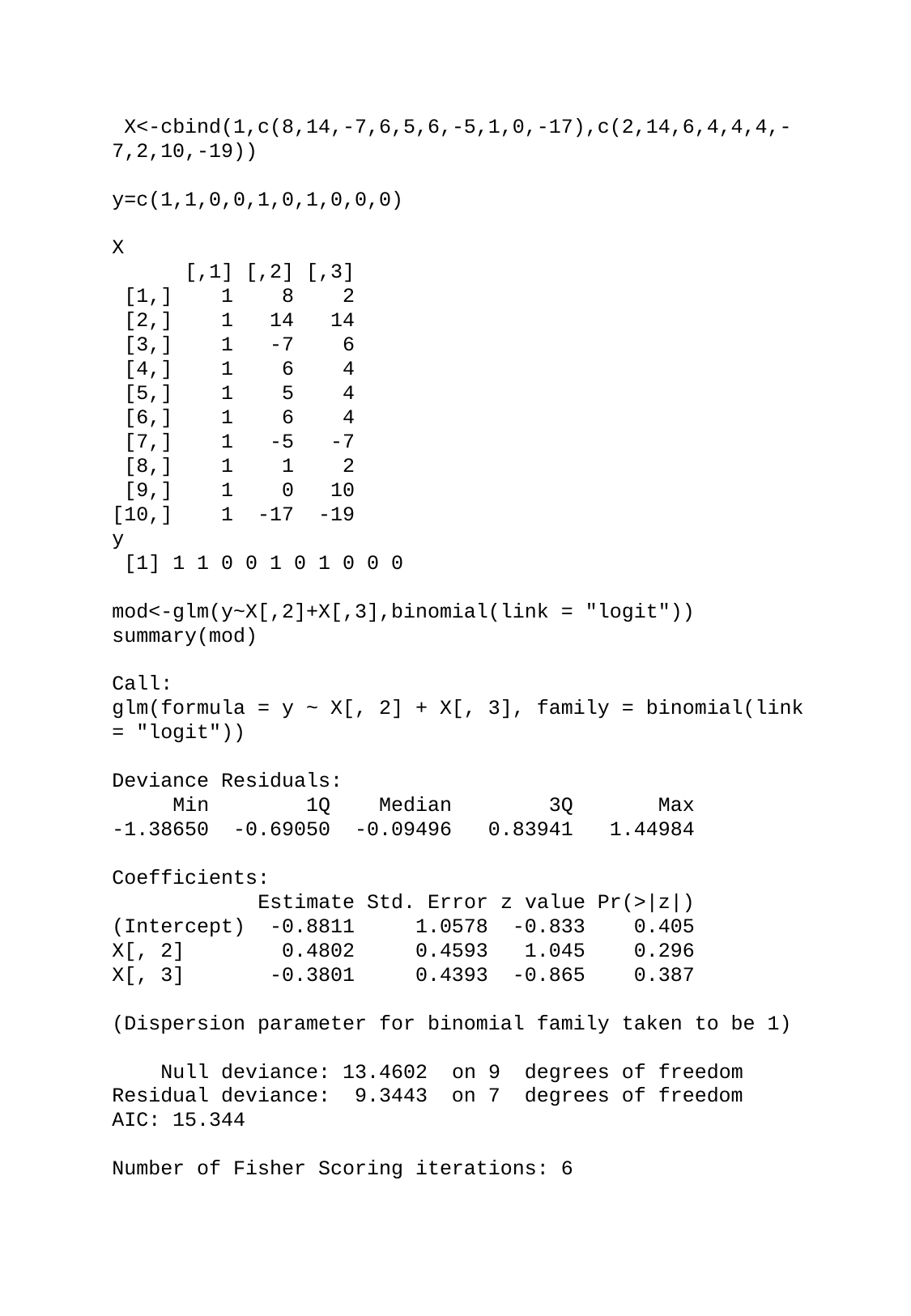

X<-cbind(1,c(8,14,-7,6,5,6,-5,1,0,-17),c(2,14,6,4,4,4,-7,2,10,-19))

y=c(1,1,0,0,1,0,1,0,0,0)

X
      [,1] [,2] [,3]
 [1,]    1    8    2
 [2,]    1   14   14
 [3,]    1   -7    6
 [4,]    1    6    4
 [5,]    1    5    4
 [6,]    1    6    4
 [7,]    1   -5   -7
 [8,]    1    1    2
 [9,]    1    0   10
[10,]    1  -17  -19
y
 [1] 1 1 0 0 1 0 1 0 0 0

mod<-glm(y~X[,2]+X[,3],binomial(link = "logit"))
summary(mod)

Call:
glm(formula = y ~ X[, 2] + X[, 3], family = binomial(link = "logit"))

Deviance Residuals:
     Min        1Q    Median        3Q       Max
-1.38650  -0.69050  -0.09496   0.83941   1.44984

Coefficients:
            Estimate Std. Error z value Pr(>|z|)
(Intercept)  -0.8811     1.0578  -0.833    0.405
X[, 2]        0.4802     0.4593   1.045    0.296
X[, 3]       -0.3801     0.4393  -0.865    0.387

(Dispersion parameter for binomial family taken to be 1)

    Null deviance: 13.4602  on 9  degrees of freedom
Residual deviance:  9.3443  on 7  degrees of freedom
AIC: 15.344

Number of Fisher Scoring iterations: 6